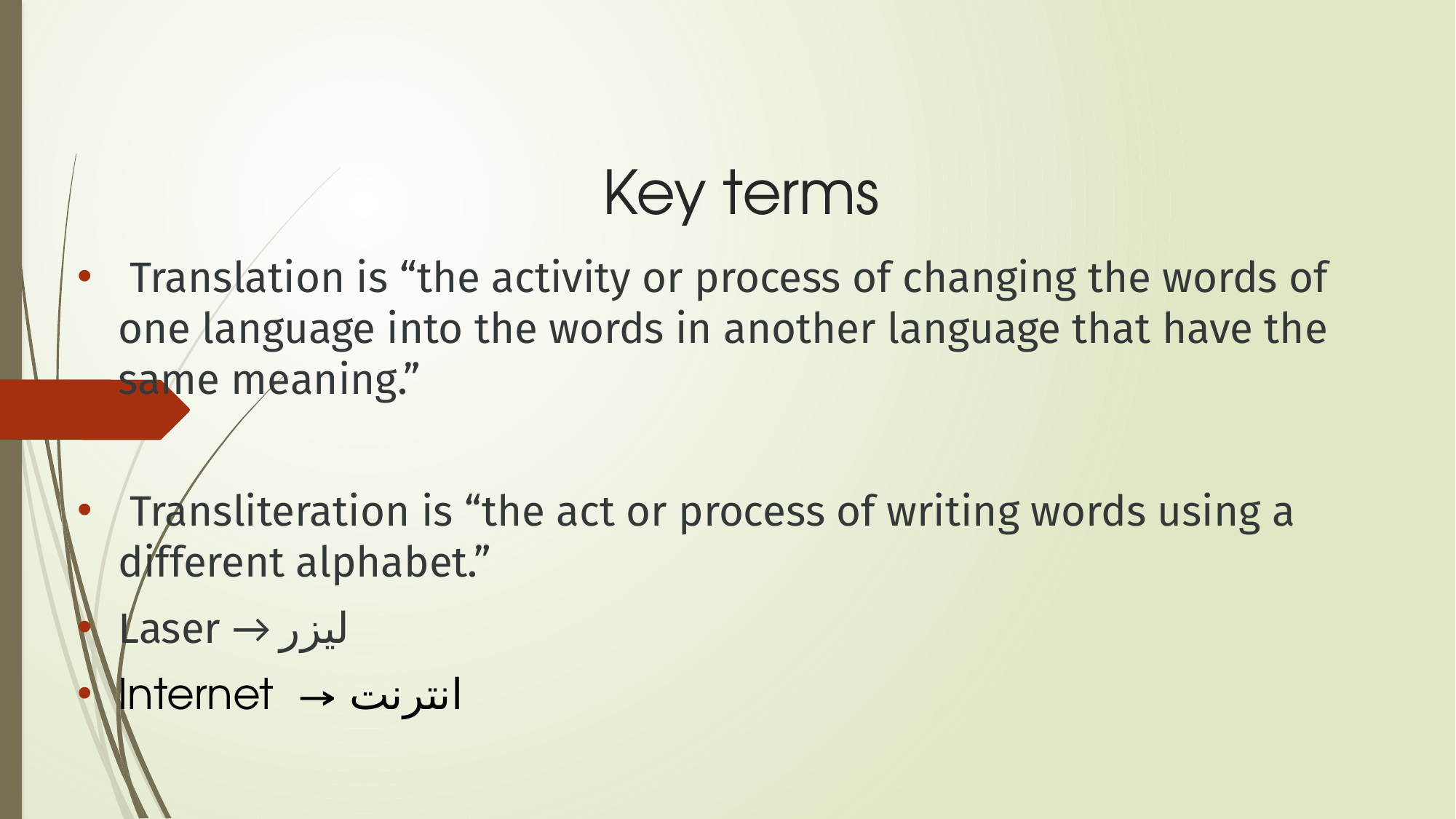

# Key terms
 Translation is “the activity or process of changing the words of one language into the words in another language that have the same meaning.”

 Transliteration is “the act or process of writing words using a different alphabet.”
Laser → ليزر
Internet  → انترنت